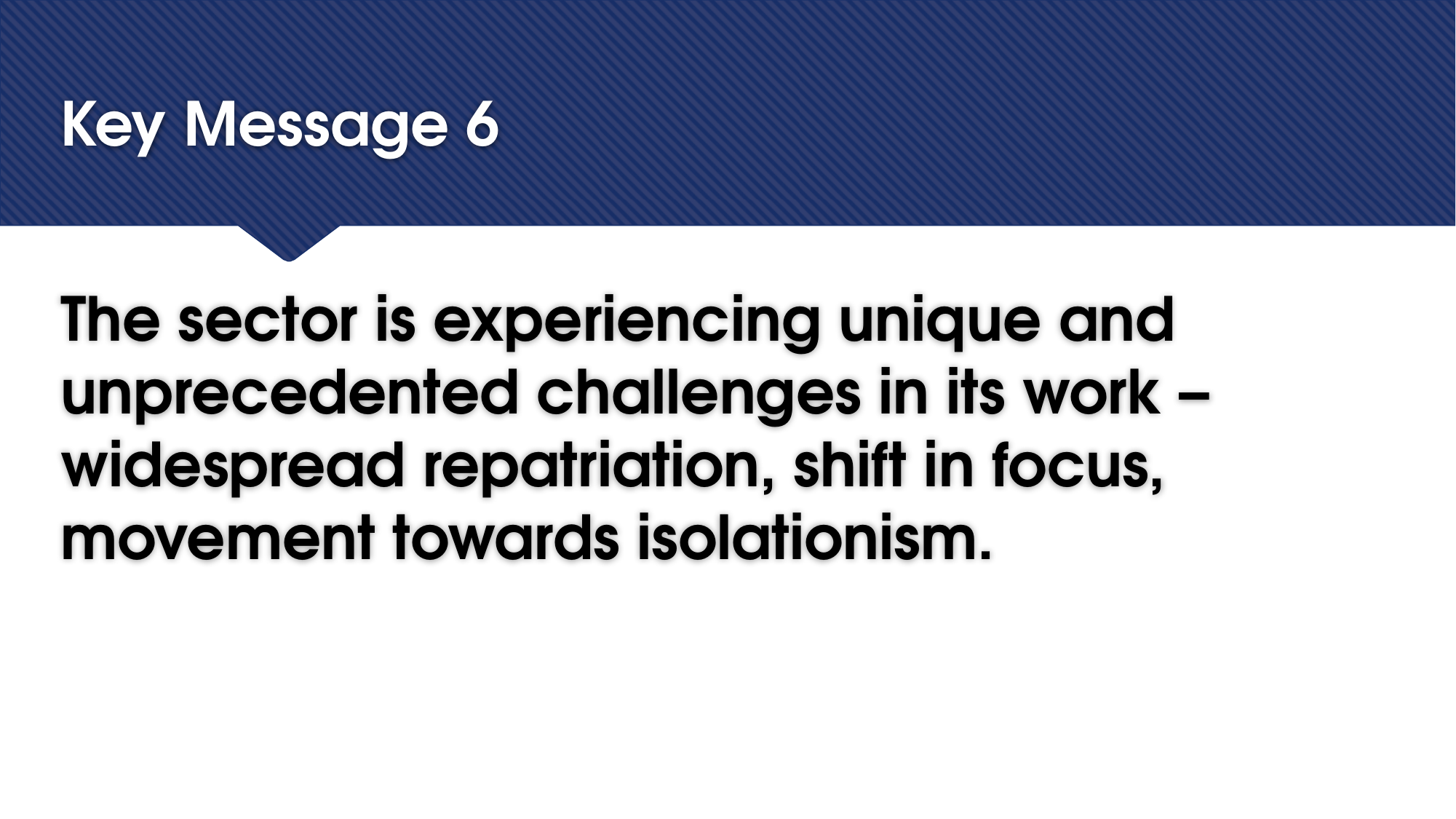

# Key Message 6
The sector is experiencing unique and unprecedented challenges in its work – widespread repatriation, shift in focus, movement towards isolationism.